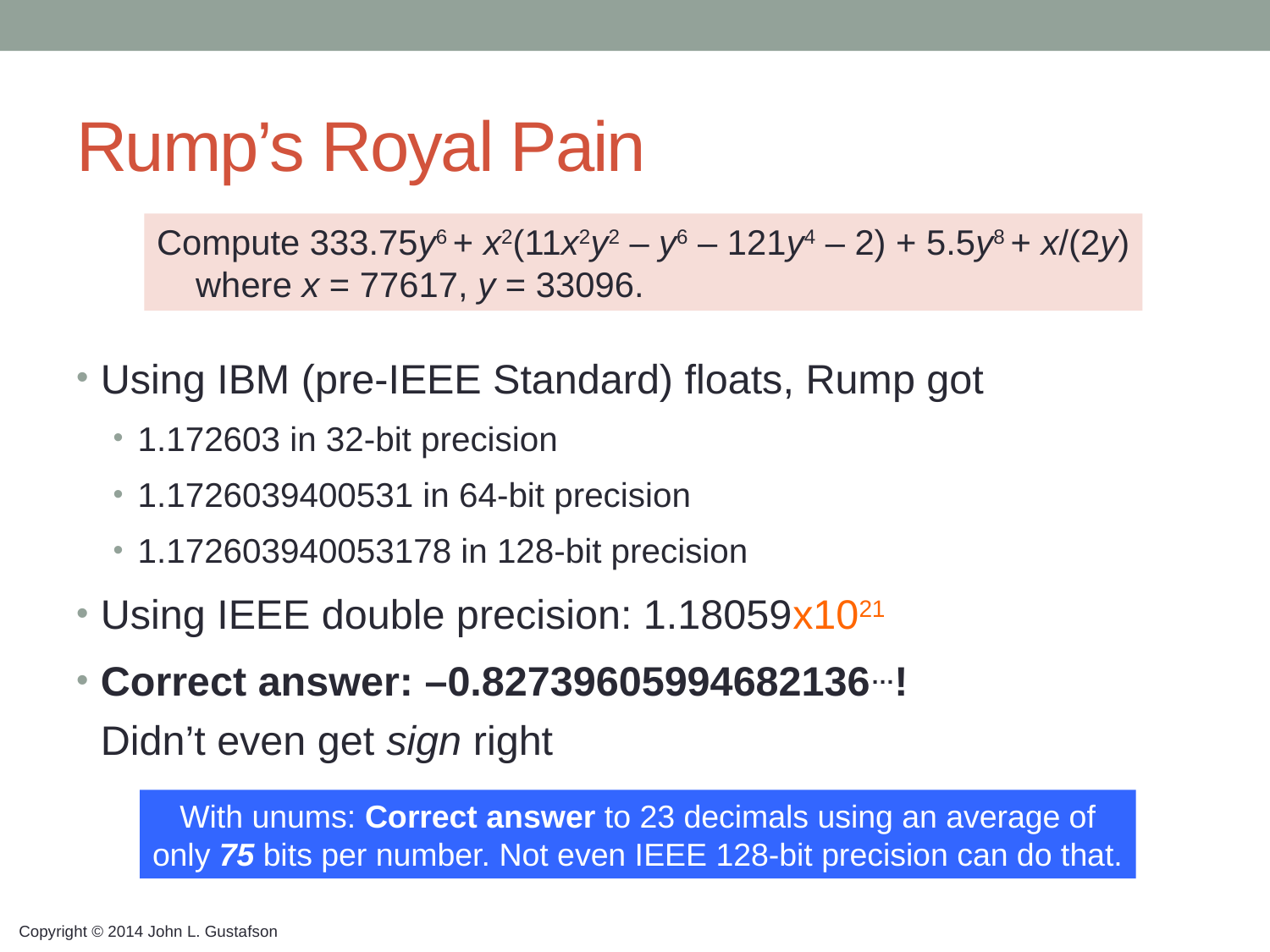

# Rump’s Royal Pain
Compute 333.75y6 + x2(11x2y2 – y6 – 121y4 – 2) + 5.5y8 + x/(2y)
    where x = 77617, y = 33096.
Using IBM (pre-IEEE Standard) floats, Rump got
1.172603 in 32-bit precision
1.1726039400531 in 64-bit precision
1.172603940053178 in 128-bit precision
Using IEEE double precision: 1.18059x1021
Correct answer: –0.82739605994682136…!
Didn’t even get sign right
With unums: Correct answer to 23 decimals using an average of
only 75 bits per number. Not even IEEE 128-bit precision can do that.